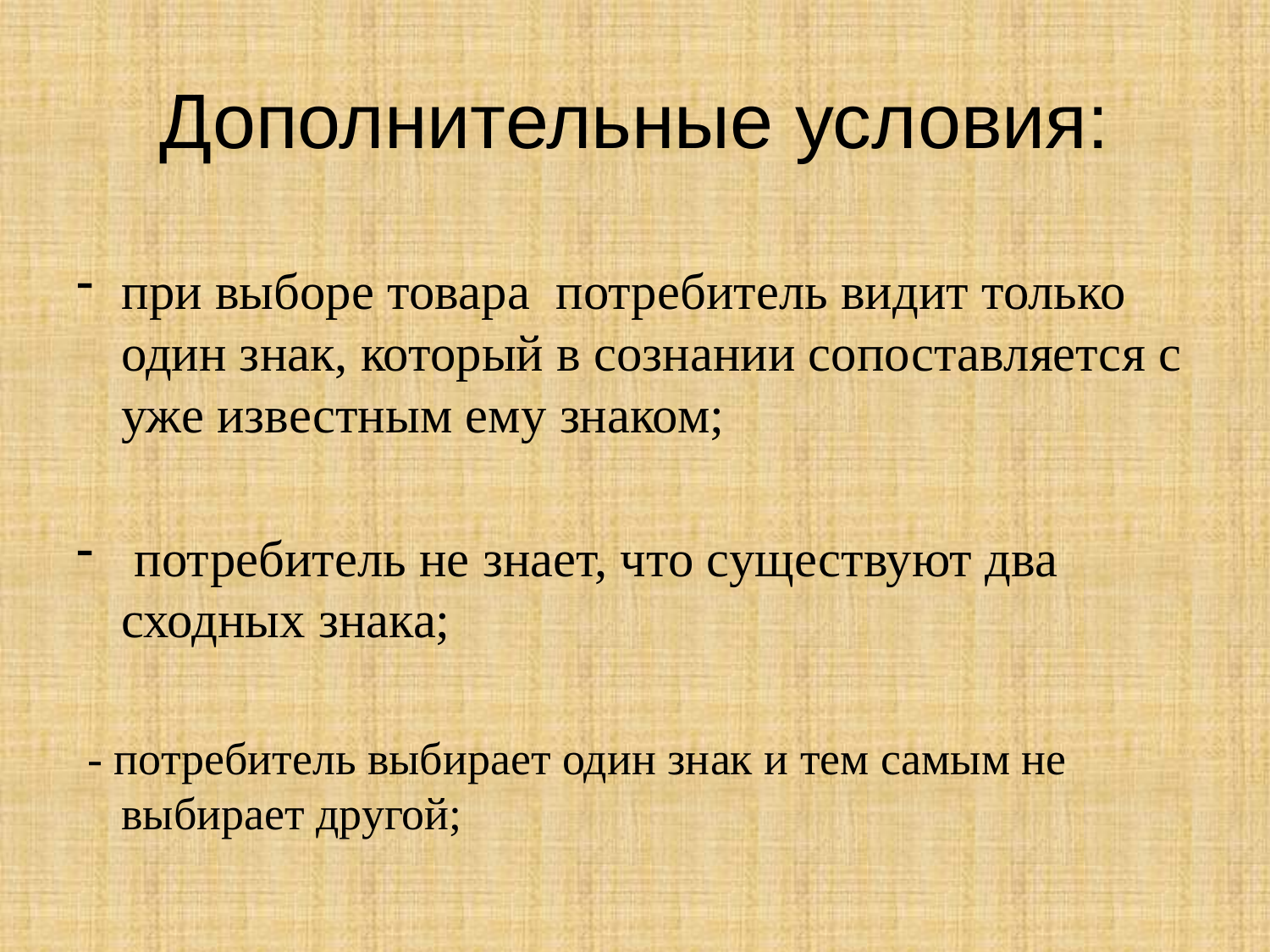

# Дополнительные условия:

при выборе товара  потребитель видит только один знак, который в сознании сопоставляется с уже известным ему знаком;

 потребитель не знает, что существуют два сходных знака;

 - потребитель выбирает один знак и тем самым не выбирает другой;